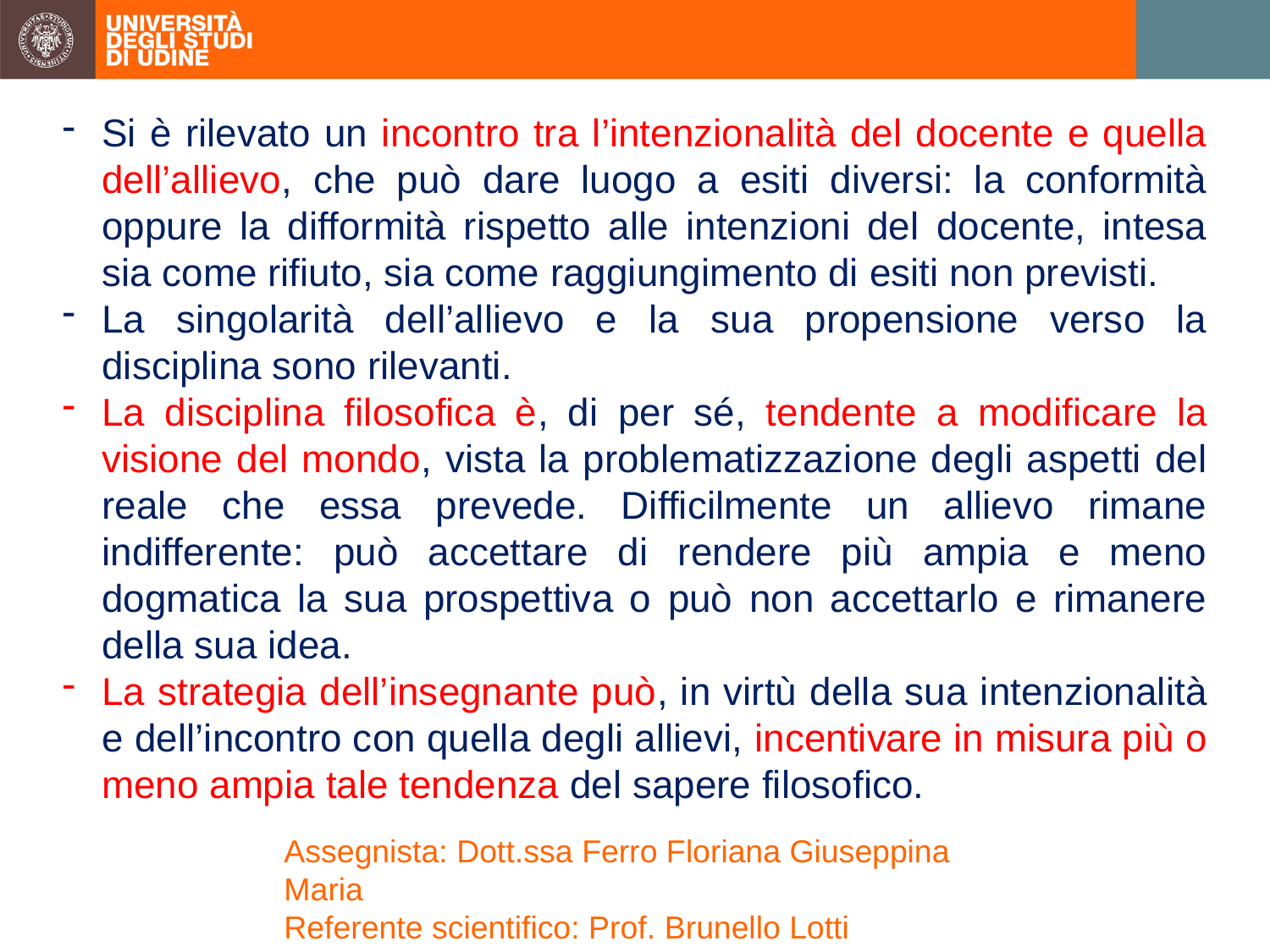

Si è rilevato un incontro tra l’intenzionalità del docente e quella dell’allievo, che può dare luogo a esiti diversi: la conformità oppure la difformità rispetto alle intenzioni del docente, intesa sia come rifiuto, sia come raggiungimento di esiti non previsti.
La singolarità dell’allievo e la sua propensione verso la disciplina sono rilevanti.
La disciplina filosofica è, di per sé, tendente a modificare la visione del mondo, vista la problematizzazione degli aspetti del reale che essa prevede. Difficilmente un allievo rimane indifferente: può accettare di rendere più ampia e meno dogmatica la sua prospettiva o può non accettarlo e rimanere della sua idea.
La strategia dell’insegnante può, in virtù della sua intenzionalità e dell’incontro con quella degli allievi, incentivare in misura più o meno ampia tale tendenza del sapere filosofico.
Assegnista: Dott.ssa Ferro Floriana Giuseppina Maria
Referente scientifico: Prof. Brunello Lotti